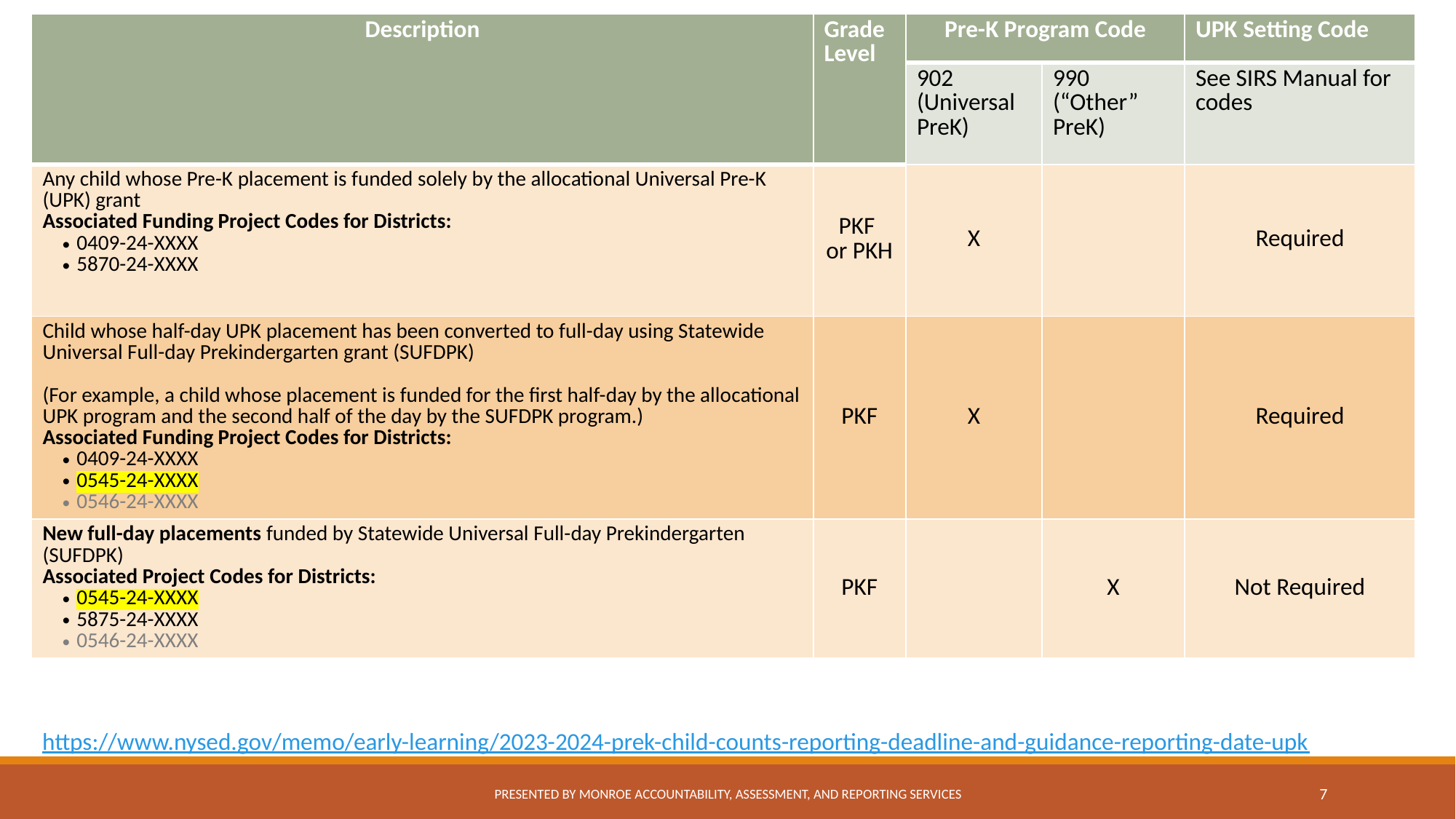

| Description | Grade Level | Pre-K Program Code |  | UPK Setting Code |
| --- | --- | --- | --- | --- |
|  |  | 902 (Universal PreK) | 990 (“Other” PreK) | See SIRS Manual for codes |
| Any child whose Pre-K placement is funded solely by the allocational Universal Pre-K (UPK) grant Associated Funding Project Codes for Districts: 0409-24-XXXX 5870-24-XXXX | PKF or PKH | X |  | Required |
| Child whose half-day UPK placement has been converted to full-day using Statewide Universal Full-day Prekindergarten grant (SUFDPK)   (For example, a child whose placement is funded for the first half-day by the allocational UPK program and the second half of the day by the SUFDPK program.) Associated Funding Project Codes for Districts: 0409-24-XXXX 0545-24-XXXX 0546-24-XXXX | PKF | X |  | Required |
| New full-day placements funded by Statewide Universal Full-day Prekindergarten (SUFDPK) Associated Project Codes for Districts: 0545-24-XXXX 5875-24-XXXX 0546-24-XXXX | PKF |  | X | Not Required |
https://www.nysed.gov/memo/early-learning/2023-2024-prek-child-counts-reporting-deadline-and-guidance-reporting-date-upk
Presented by Monroe accountability, Assessment, and Reporting Services
7